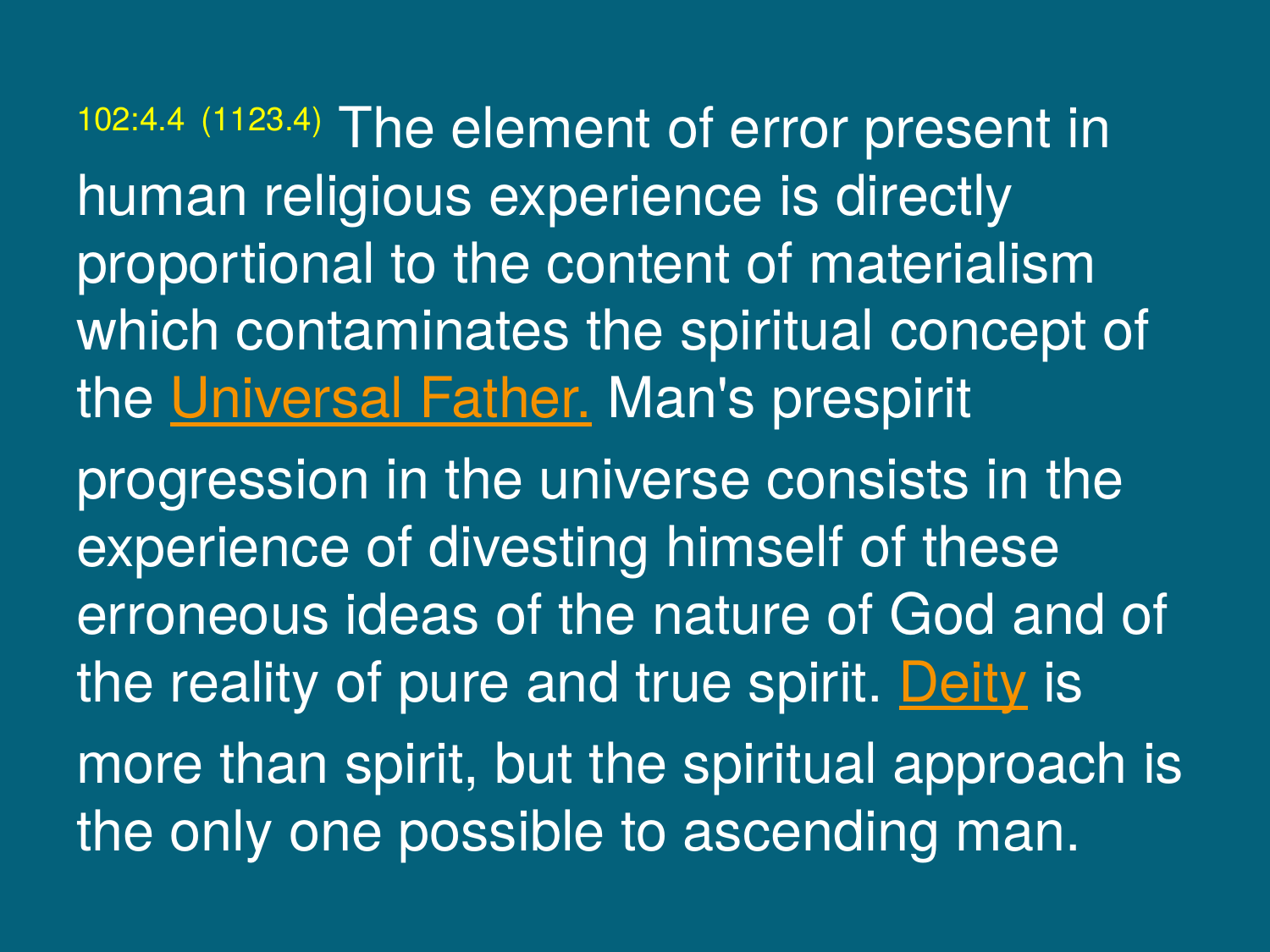

102:4.4 (1123.4) The element of error present in human religious experience is directly proportional to the content of materialism which contaminates the spiritual concept of the Universal Father. Man's prespirit progression in the universe consists in the experience of divesting himself of these erroneous ideas of the nature of God and of the reality of pure and true spirit. Deity is more than spirit, but the spiritual approach is the only one possible to ascending man.